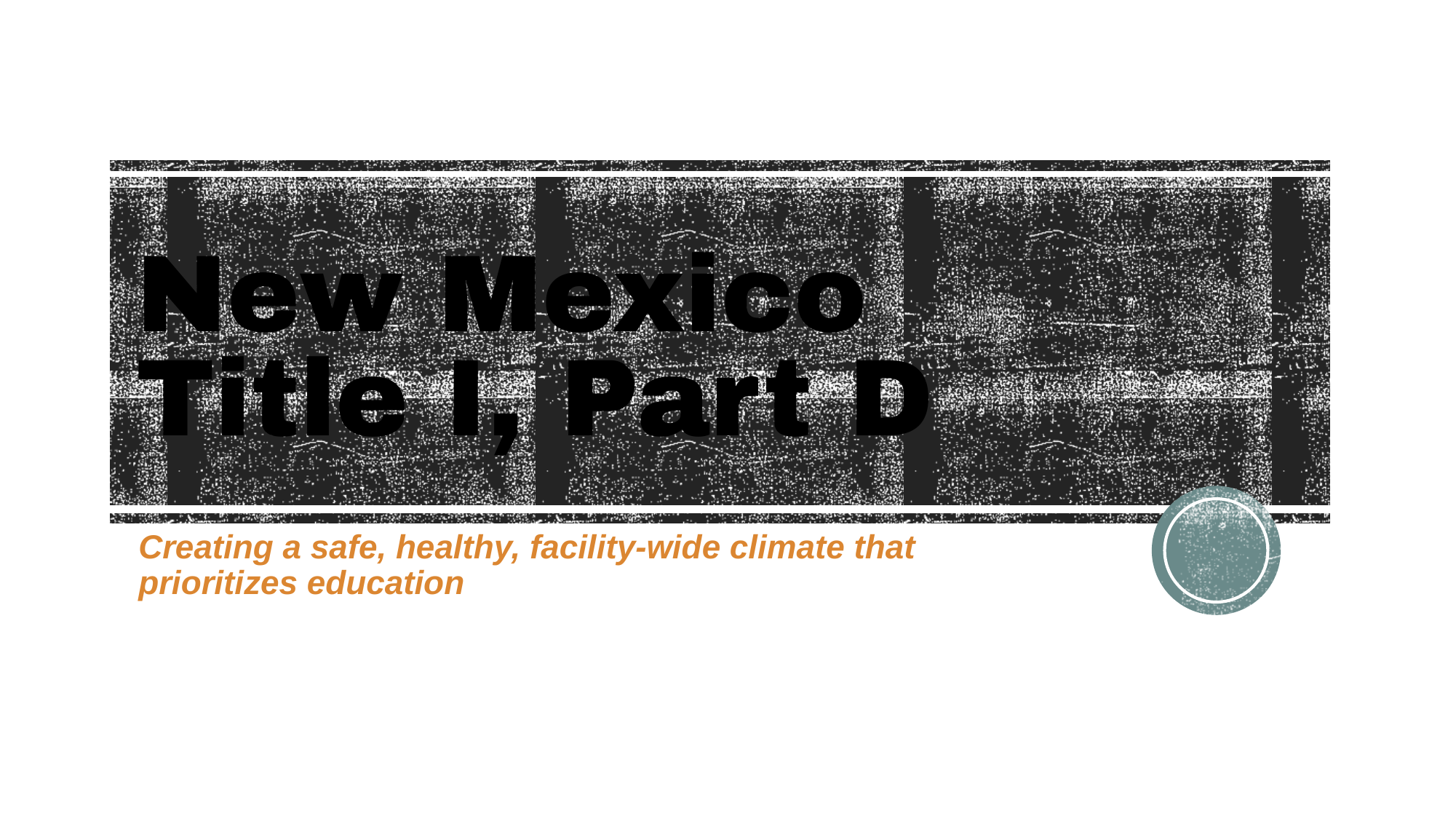

# New Mexico Title I, Part D
Creating a safe, healthy, facility-wide climate that prioritizes education